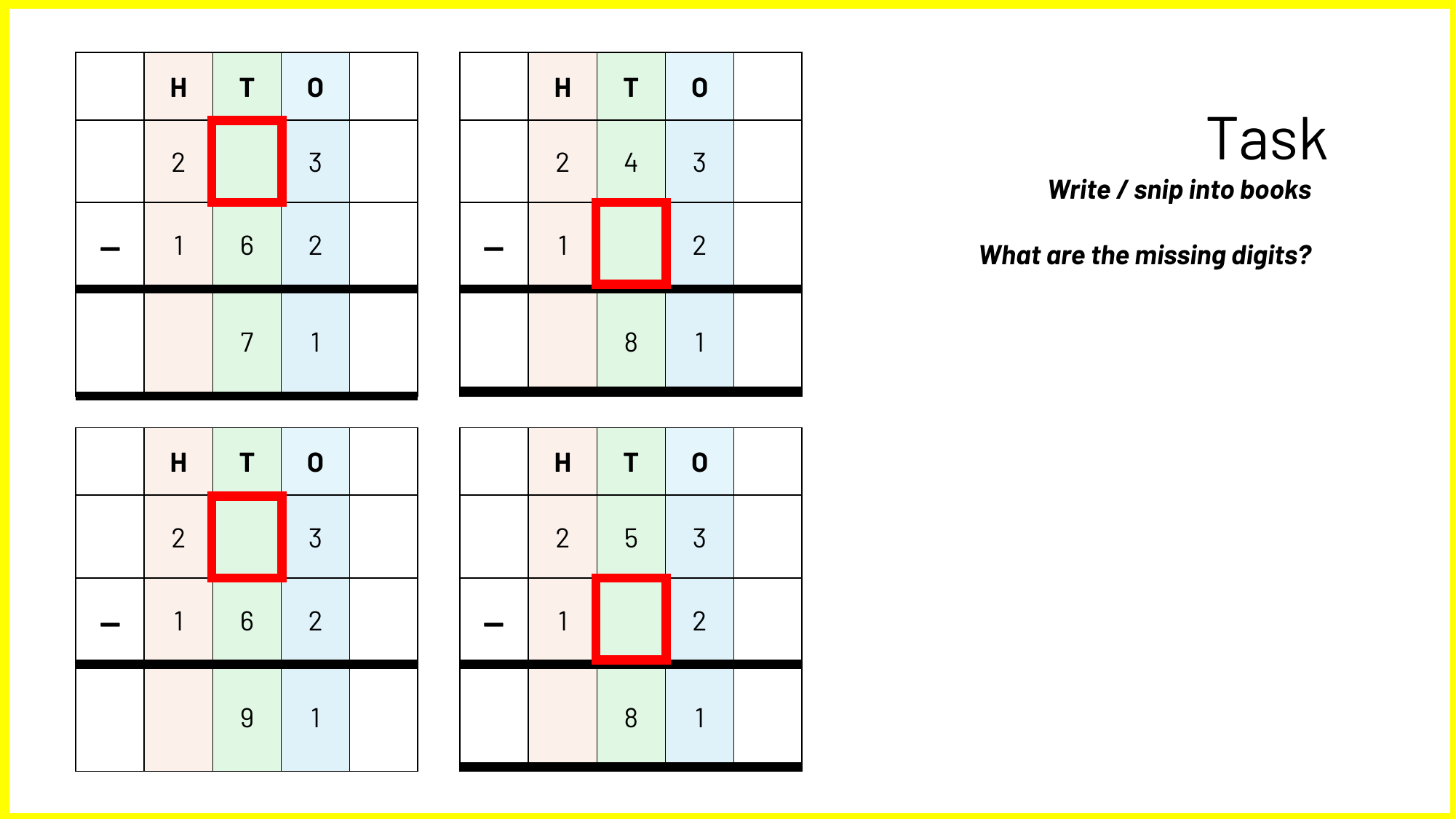

|  | H | T | O |  |
| --- | --- | --- | --- | --- |
|  | 2 |  | 3 |  |
| - | 1 | 6 | 2 |  |
|  |  | 7 | 1 |  |
|  | H | T | O |  |
| --- | --- | --- | --- | --- |
|  | 2 | 4 | 3 |  |
| - | 1 |  | 2 |  |
|  |  | 8 | 1 |  |
Task

Write / snip into books

What are the missing digits?

|  | H | T | O |  |
| --- | --- | --- | --- | --- |
|  | 2 |  | 3 |  |
| - | 1 | 6 | 2 |  |
|  |  | 9 | 1 |  |
|  | H | T | O |  |
| --- | --- | --- | --- | --- |
|  | 2 | 5 | 3 |  |
| - | 1 |  | 2 |  |
|  |  | 8 | 1 |  |